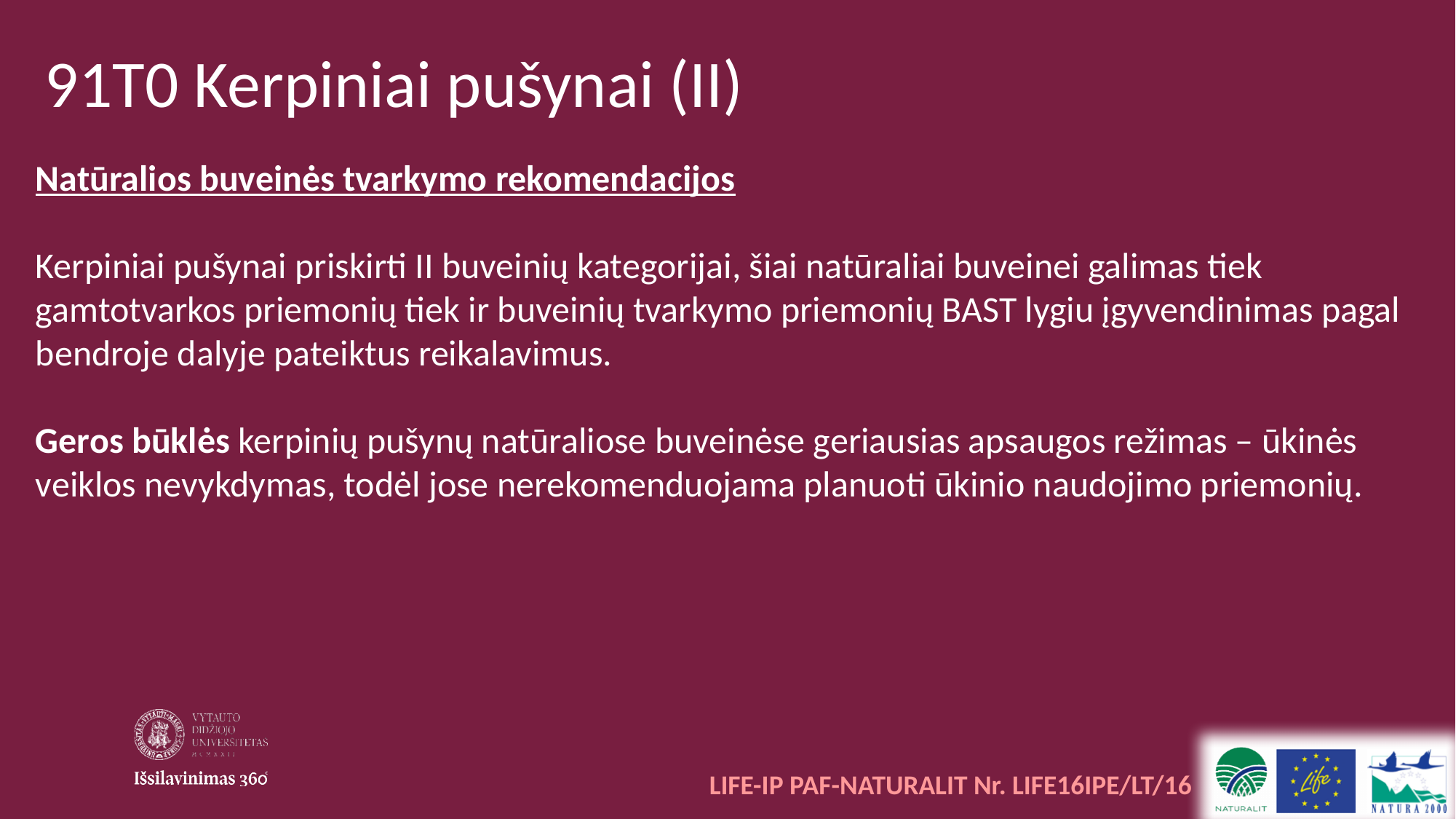

# 91T0 Kerpiniai pušynai (II)
Natūralios buveinės tvarkymo rekomendacijos

Kerpiniai pušynai priskirti II buveinių kategorijai, šiai natūraliai buveinei galimas tiek gamtotvarkos priemonių tiek ir buveinių tvarkymo priemonių BAST lygiu įgyvendinimas pagal bendroje dalyje pateiktus reikalavimus.

Geros būklės kerpinių pušynų natūraliose buveinėse geriausias apsaugos režimas – ūkinės veiklos nevykdymas, todėl jose nerekomenduojama planuoti ūkinio naudojimo priemonių.